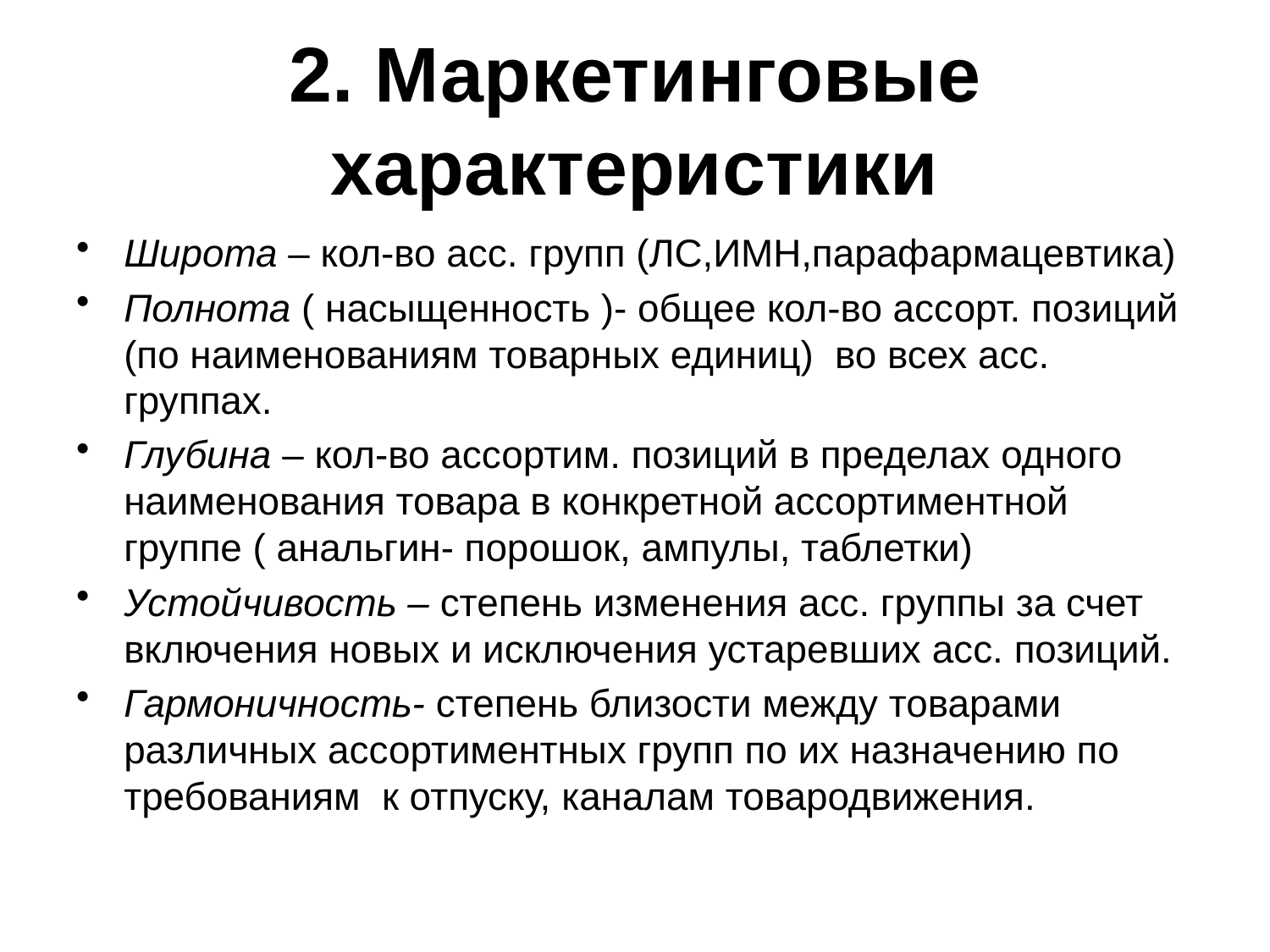

# 2. Маркетинговые характеристики
Широта – кол-во асс. групп (ЛС,ИМН,парафармацевтика)
Полнота ( насыщенность )- общее кол-во ассорт. позиций  (по наименованиям товарных единиц)  во всех асс. группах.
Глубина – кол-во ассортим. позиций в пределах одного наименования товара в конкретной ассортиментной группе ( анальгин- порошок, ампулы, таблетки)
Устойчивость – степень изменения асс. группы за счет включения новых и исключения устаревших асс. позиций.
Гармоничность- степень близости между товарами различных ассортиментных групп по их назначению по  требованиям  к отпуску, каналам товародвижения.